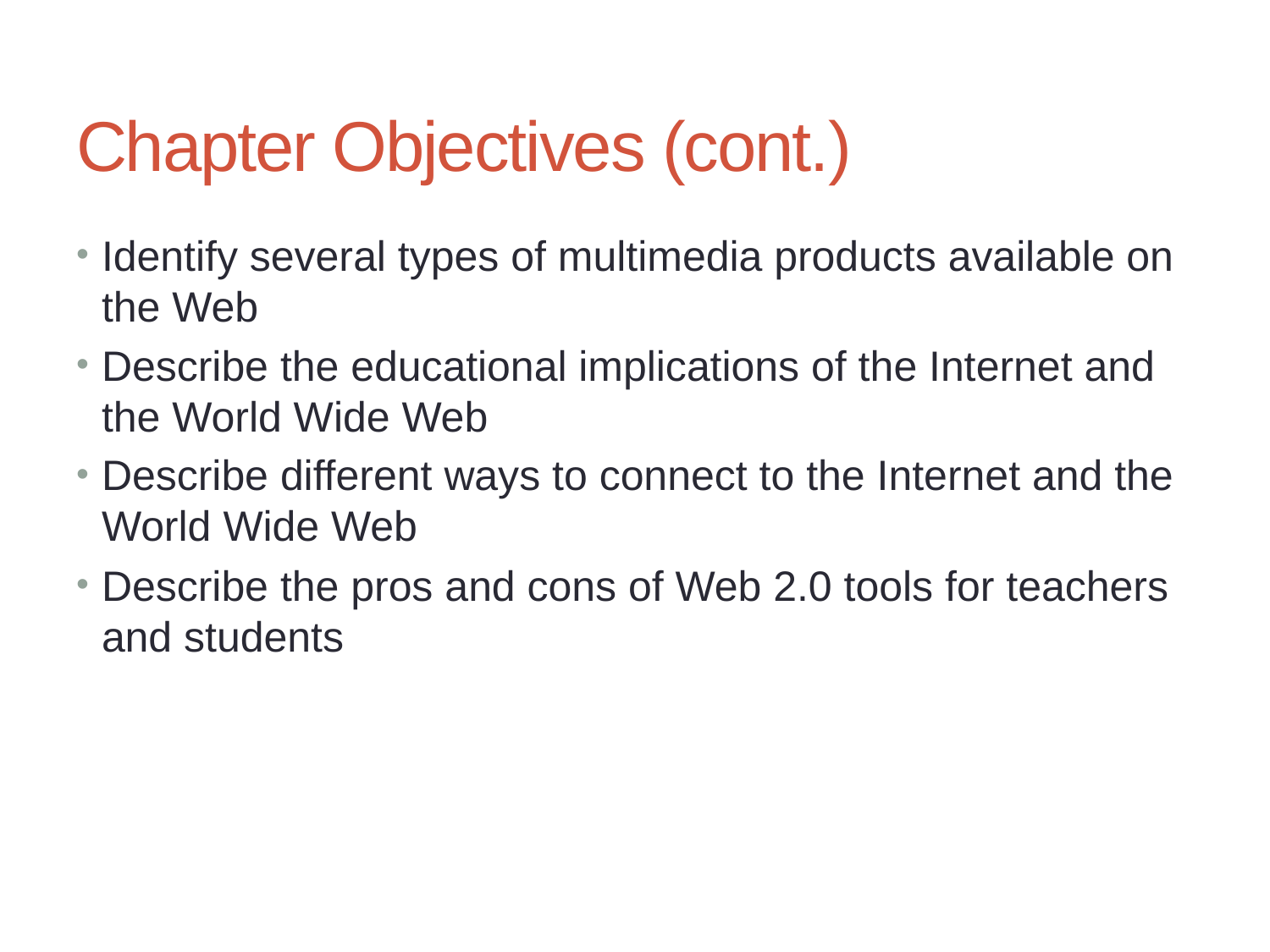

# Chapter Objectives (cont.)
Identify several types of multimedia products available on the Web
Describe the educational implications of the Internet and the World Wide Web
Describe different ways to connect to the Internet and the World Wide Web
Describe the pros and cons of Web 2.0 tools for teachers and students